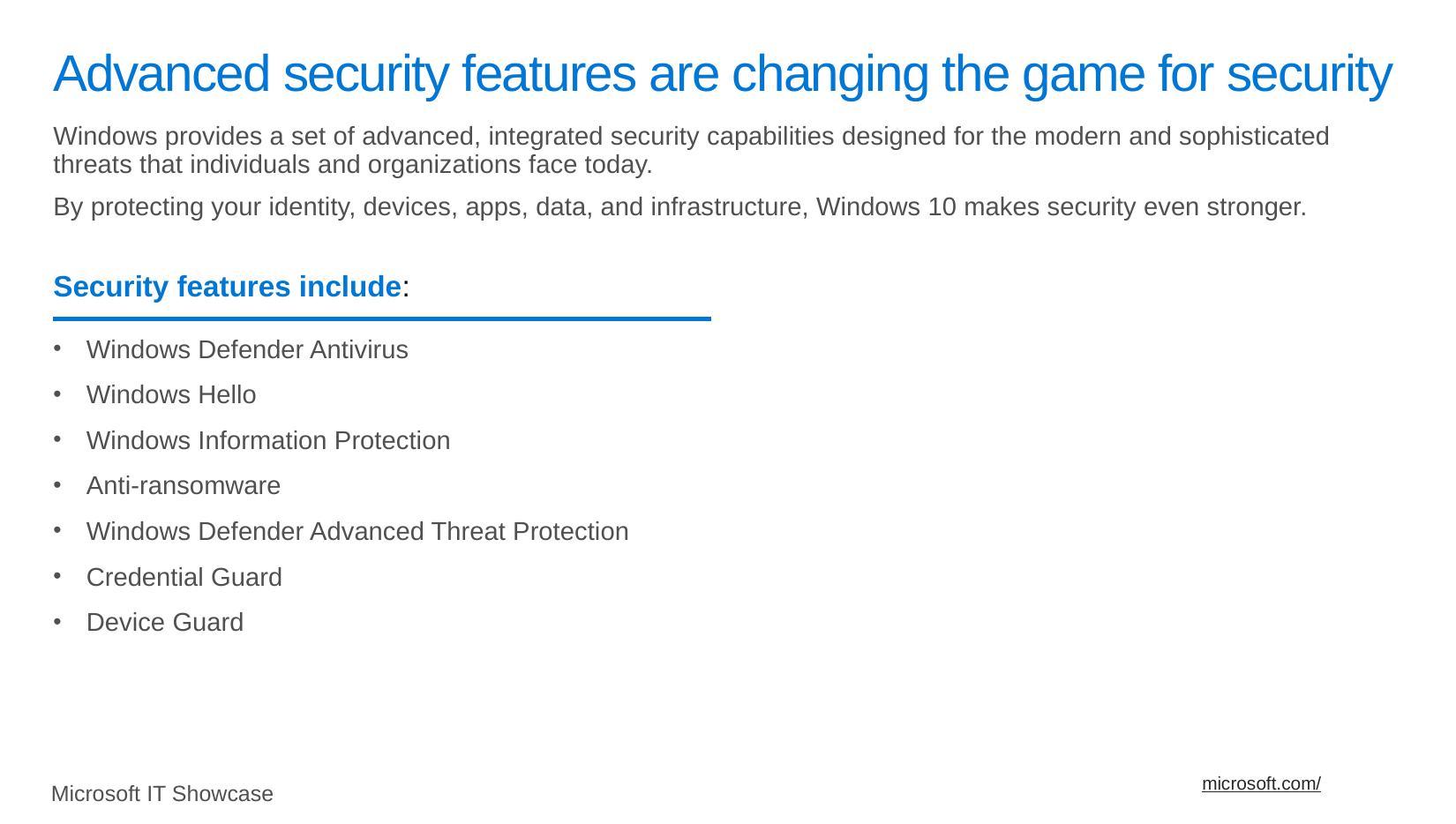

# Advanced security features are changing the game for security
Windows provides a set of advanced, integrated security capabilities designed for the modern and sophisticated threats that individuals and organizations face today.
By protecting your identity, devices, apps, data, and infrastructure, Windows 10 makes security even stronger.
Security features include:
Windows Defender Antivirus
Windows Hello
Windows Information Protection
Anti-ransomware
Windows Defender Advanced Threat Protection
Credential Guard
Device Guard